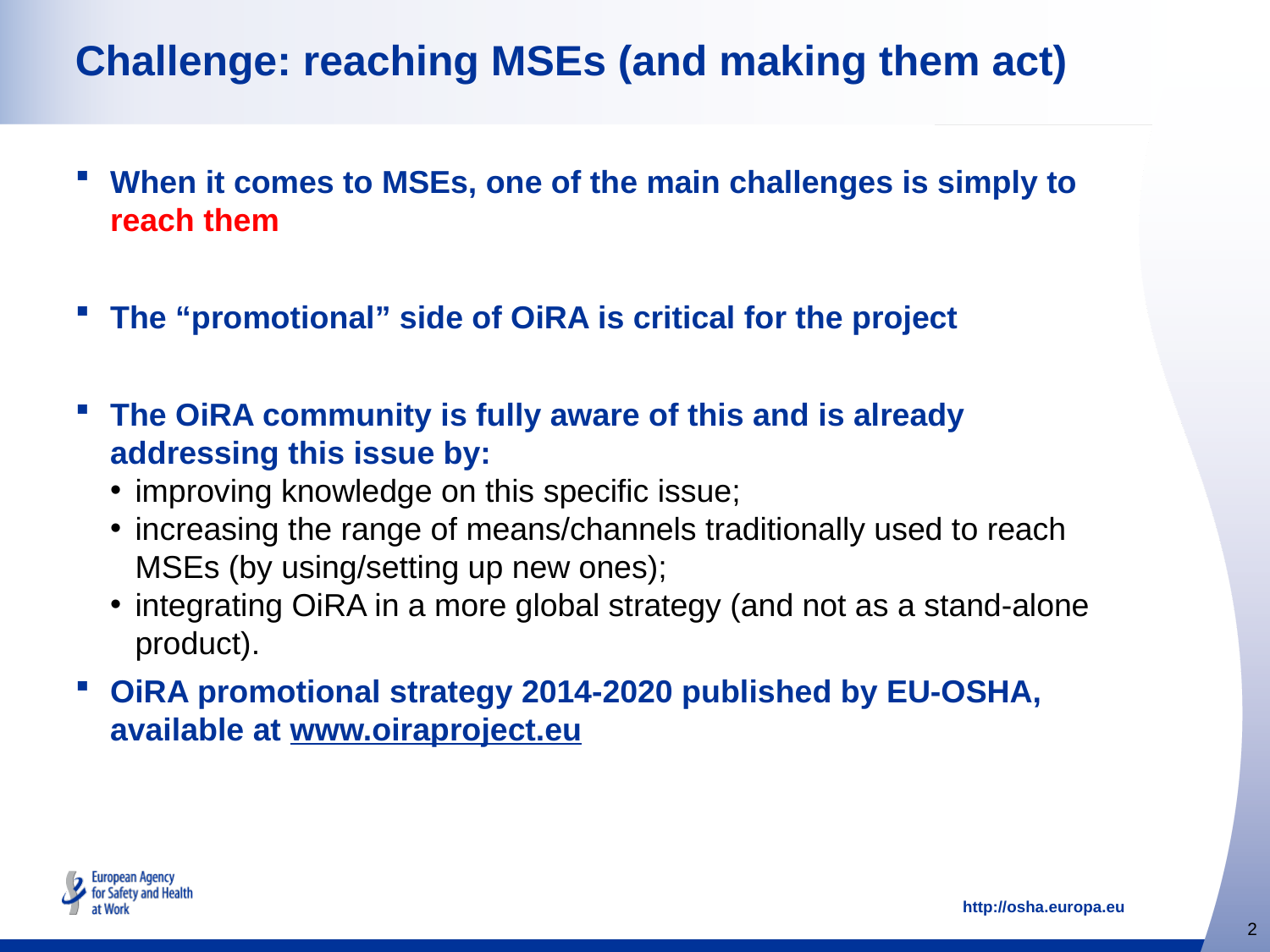

# Challenge: reaching MSEs (and making them act)
When it comes to MSEs, one of the main challenges is simply to reach them

The “promotional” side of OiRA is critical for the project

The OiRA community is fully aware of this and is already addressing this issue by:
improving knowledge on this specific issue;
increasing the range of means/channels traditionally used to reach MSEs (by using/setting up new ones);
integrating OiRA in a more global strategy (and not as a stand-alone product).
OiRA promotional strategy 2014-2020 published by EU-OSHA, available at www.oiraproject.eu